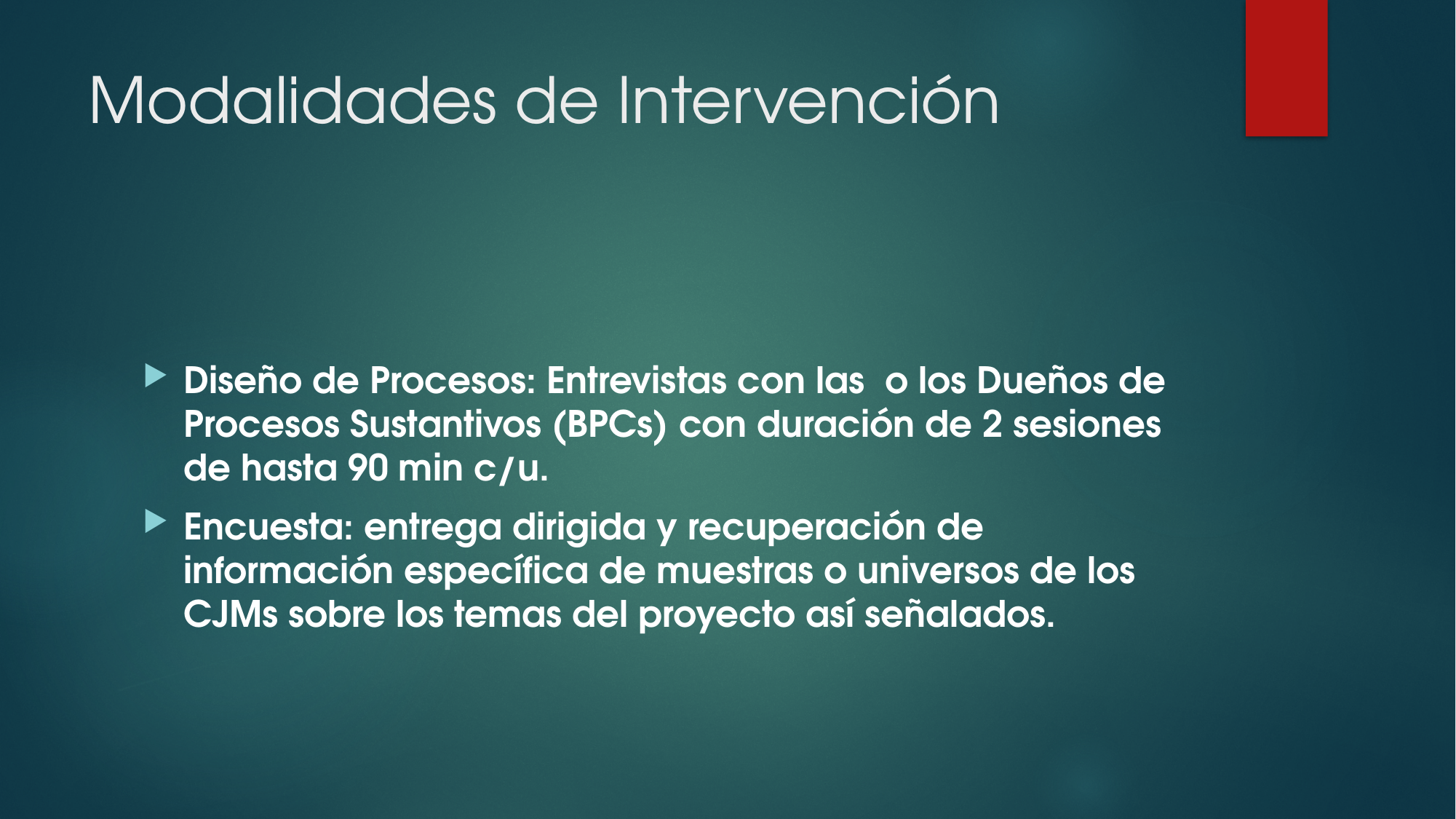

# Modalidades de Intervención
Diseño de Procesos: Entrevistas con las  o los Dueños de Procesos Sustantivos (BPCs) con duración de 2 sesiones de hasta 90 min c/u.
Encuesta: entrega dirigida y recuperación de información específica de muestras o universos de los CJMs sobre los temas del proyecto así señalados.